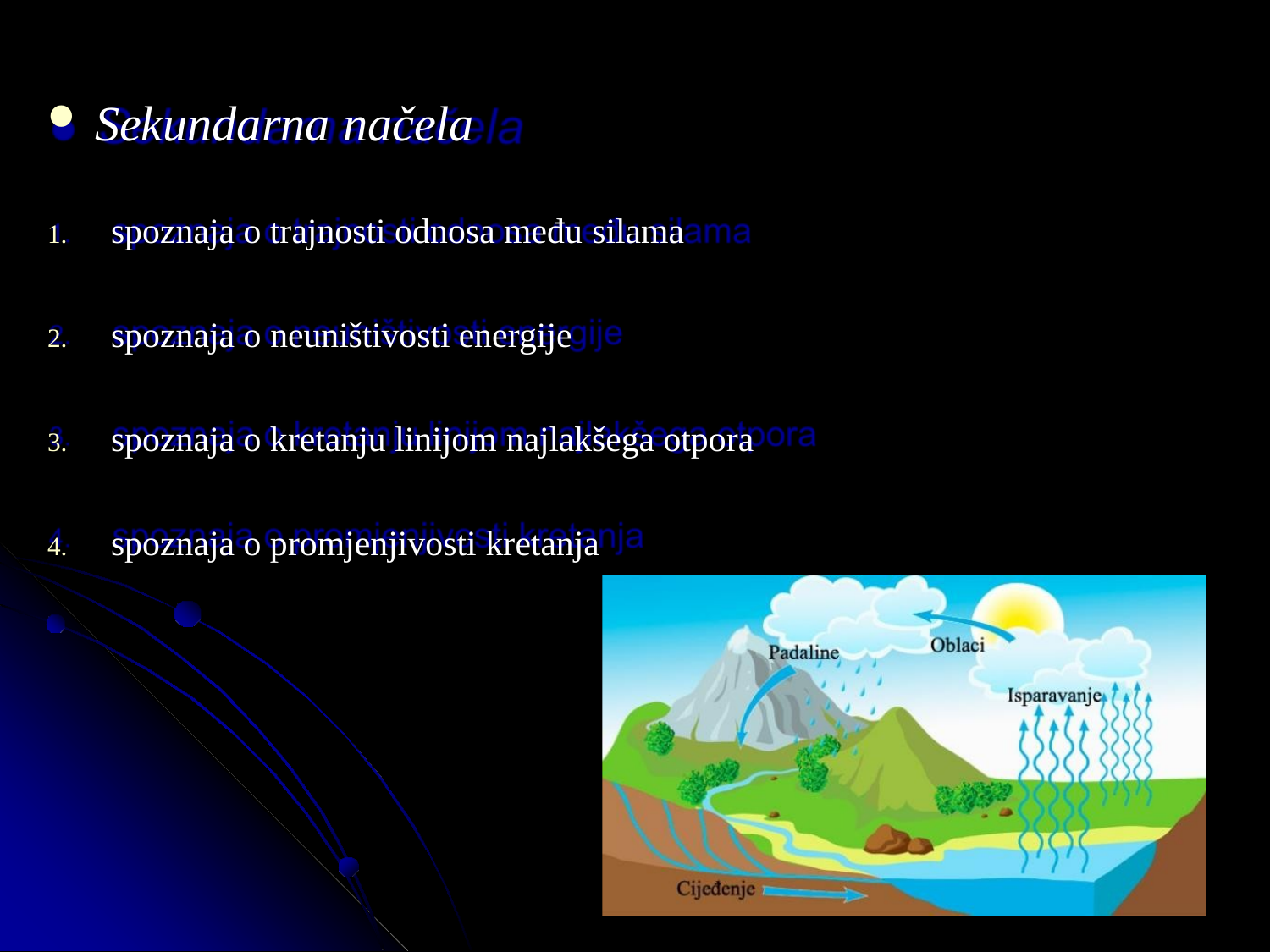

Sekundarna načela

spoznaja o trajnosti odnosa među silama

spoznaja o neuništivosti energije

spoznaja o kretanju linijom najlakšega otpora

spoznaja o promjenjivosti kretanja